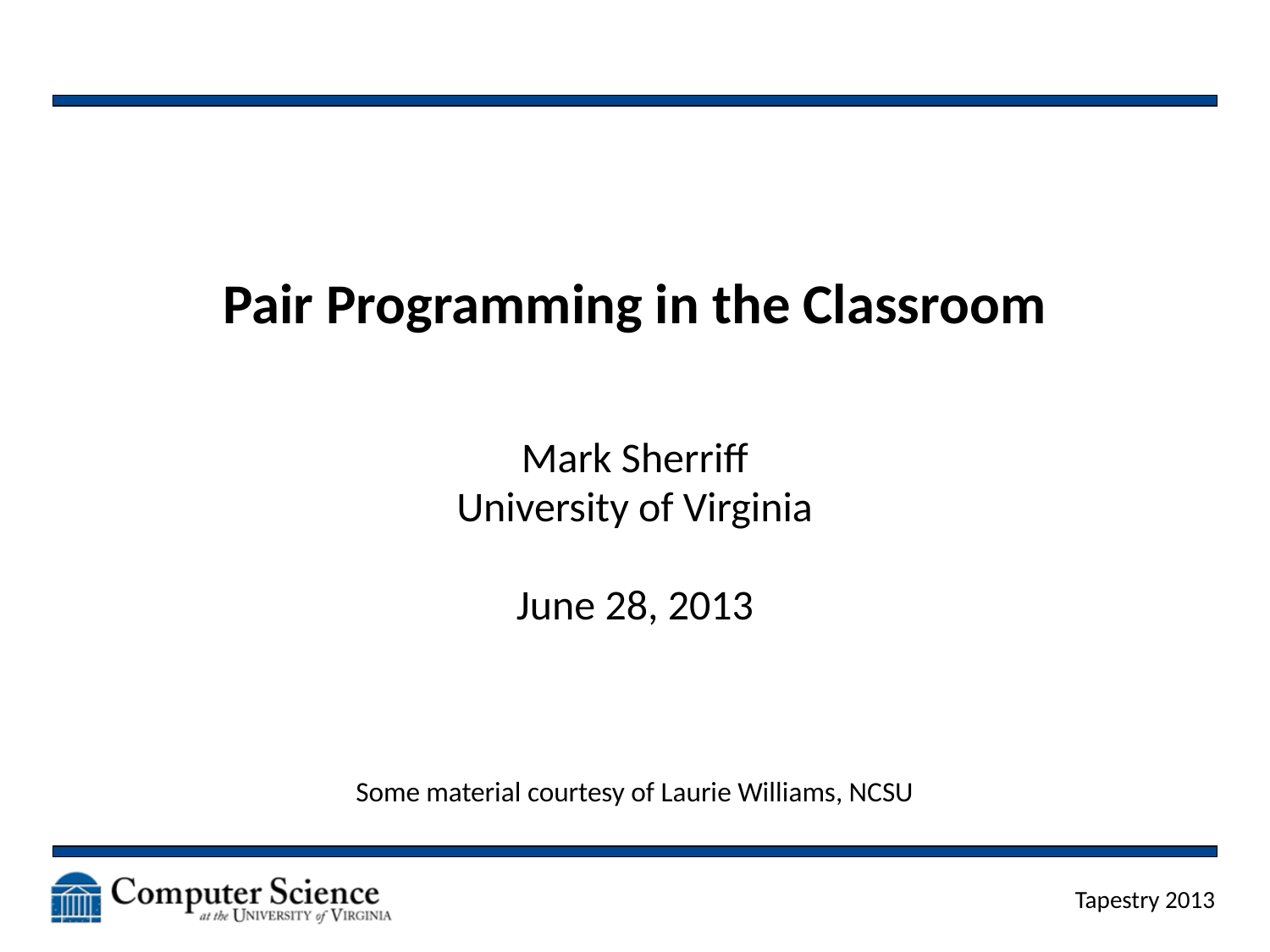

# Pair Programming in the Classroom
Mark Sherriff
University of Virginia

June 28, 2013

Some material courtesy of Laurie Williams, NCSU

Tapestry 2013